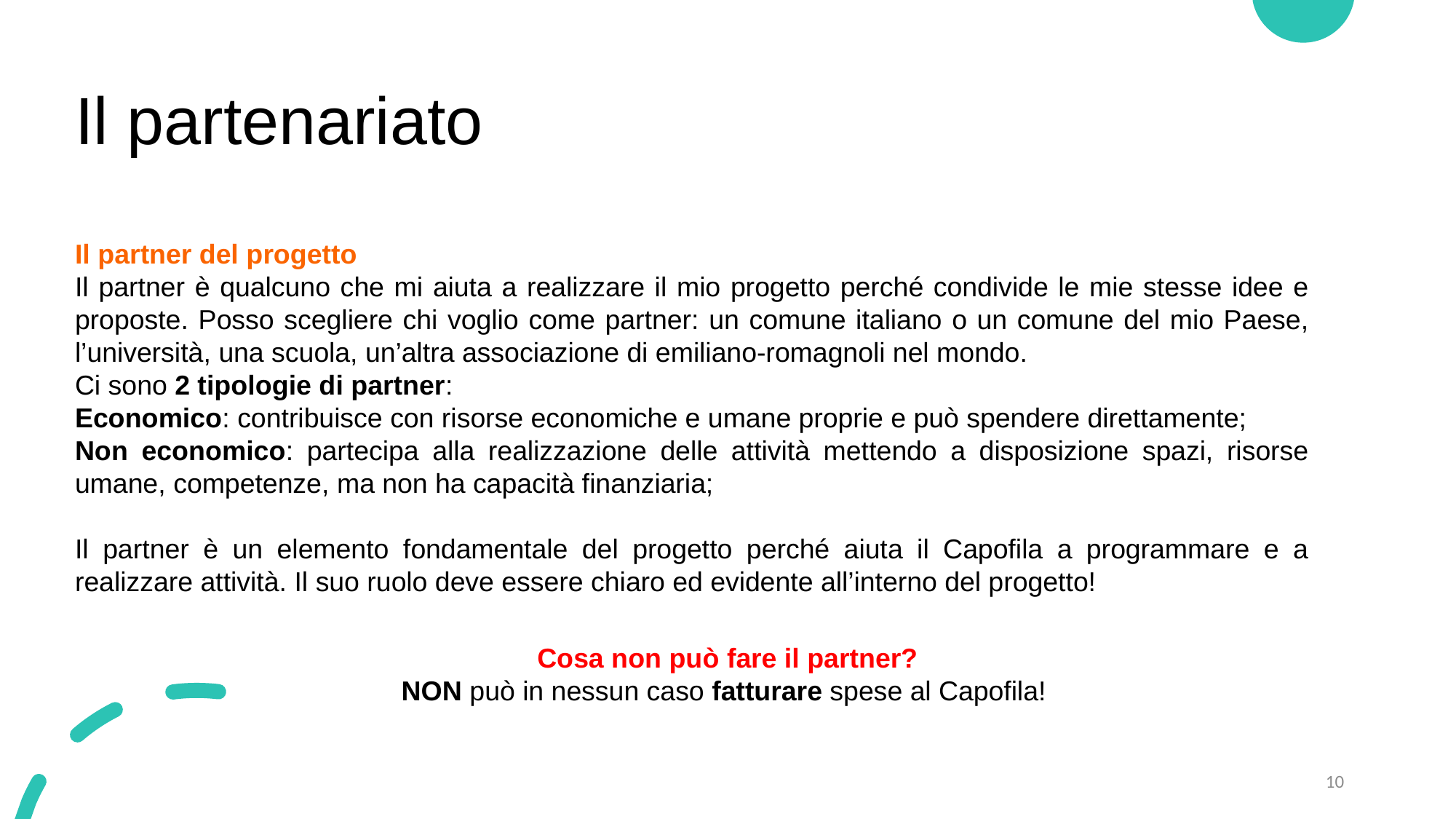

# Il partenariato
Il partner del progetto
Il partner è qualcuno che mi aiuta a realizzare il mio progetto perché condivide le mie stesse idee e proposte. Posso scegliere chi voglio come partner: un comune italiano o un comune del mio Paese, l’università, una scuola, un’altra associazione di emiliano-romagnoli nel mondo.
Ci sono 2 tipologie di partner:
Economico: contribuisce con risorse economiche e umane proprie e può spendere direttamente;
Non economico: partecipa alla realizzazione delle attività mettendo a disposizione spazi, risorse umane, competenze, ma non ha capacità finanziaria;

Il partner è un elemento fondamentale del progetto perché aiuta il Capofila a programmare e a realizzare attività. Il suo ruolo deve essere chiaro ed evidente all’interno del progetto!
Cosa non può fare il partner?
NON può in nessun caso fatturare spese al Capofila!

10